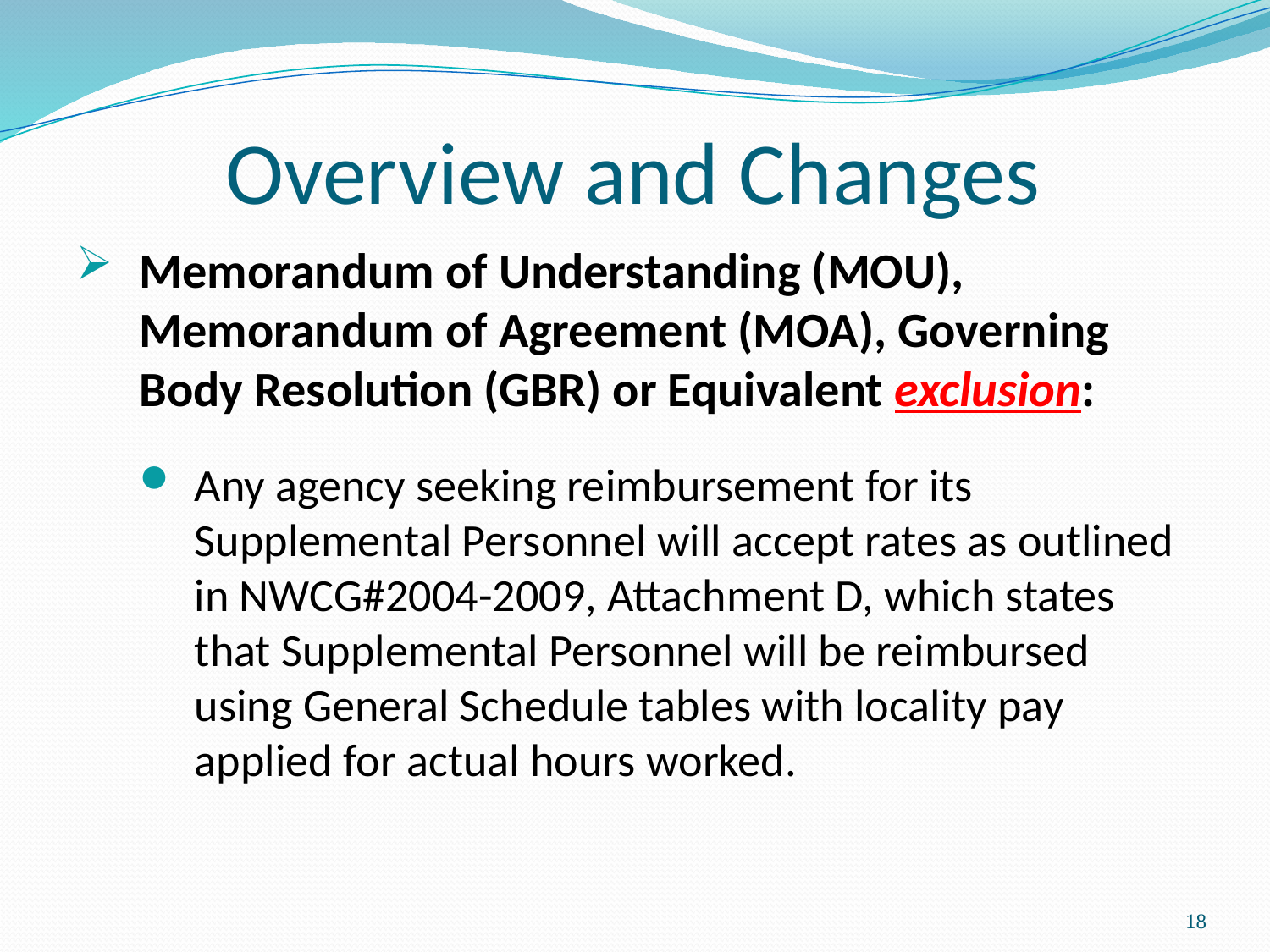

# Overview and Changes
Memorandum of Understanding (MOU), Memorandum of Agreement (MOA), Governing Body Resolution (GBR) or Equivalent exclusion:

Any agency seeking reimbursement for its Supplemental Personnel will accept rates as outlined in NWCG#2004-2009, Attachment D, which states that Supplemental Personnel will be reimbursed using General Schedule tables with locality pay applied for actual hours worked.
18